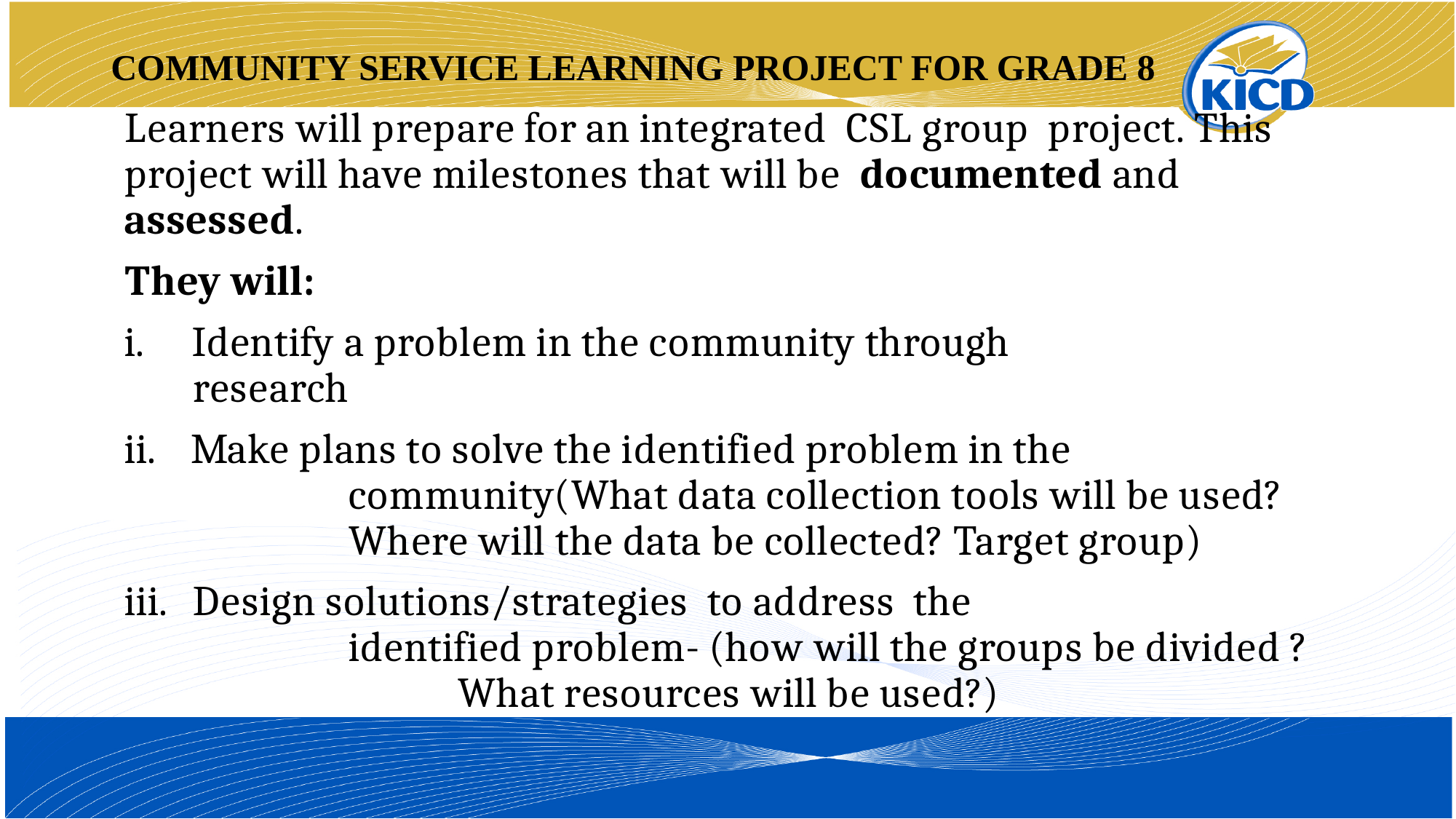

# COMMUNITY SERVICE LEARNING PROJECT FOR GRADE 8
Learners will prepare for an integrated  CSL group  project. This project will have milestones that will be  documented and assessed.
They will:
Identify a problem in the community through     	  	     research
Make plans to solve the identified problem in the 			     community(What data collection tools will be used?		     Where will the data be collected? Target group)
Design solutions/strategies  to address  the 			    	     identified problem- (how will the groups be divided ?   	    	     What resources will be used?)